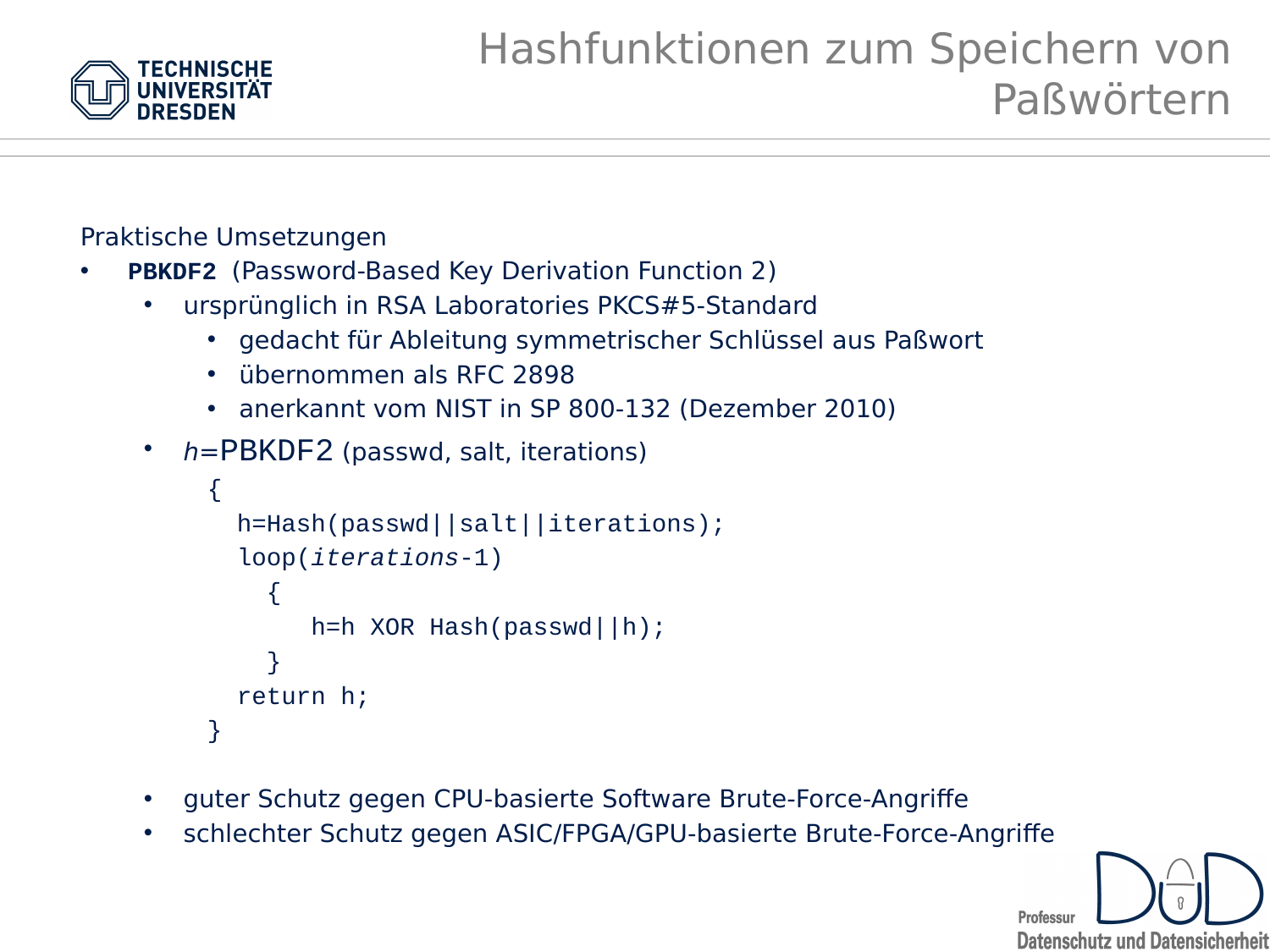

# Hashfunktionen zum Speichern von Paßwörtern
Praktische Umsetzungen
PBKDF2 (Password-Based Key Derivation Function 2)
ursprünglich in RSA Laboratories PKCS#5-Standard
gedacht für Ableitung symmetrischer Schlüssel aus Paßwort
übernommen als RFC 2898
anerkannt vom NIST in SP 800-132 (Dezember 2010)
h=PBKDF2 (passwd, salt, iterations)
{
  h=Hash(passwd||salt||iterations);
  loop(iterations-1)
    {
       h=h XOR Hash(passwd||h);
    }
  return h;
}

guter Schutz gegen CPU-basierte Software Brute-Force-Angriffe
schlechter Schutz gegen ASIC/FPGA/GPU-basierte Brute-Force-Angriffe